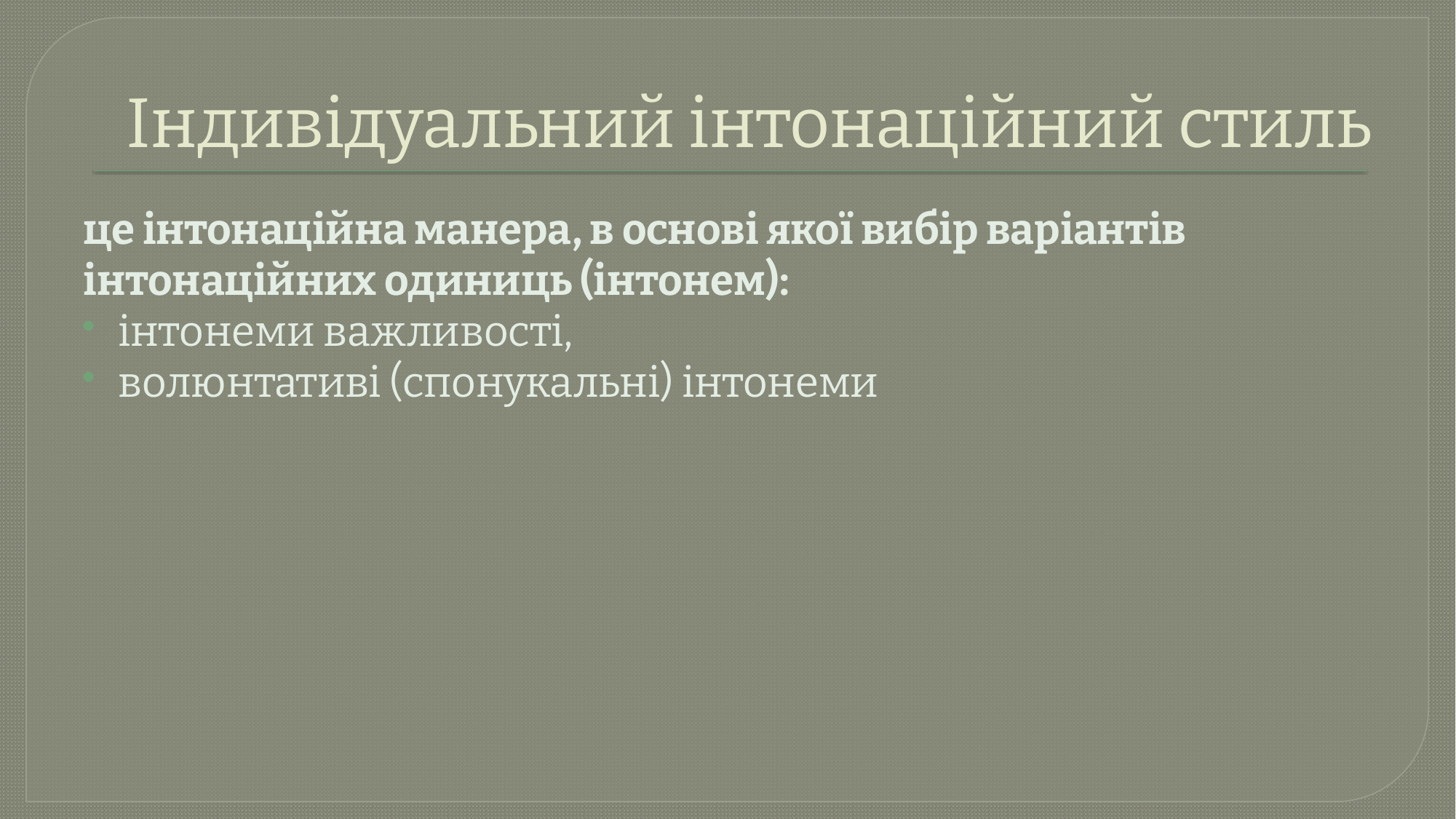

# Індивідуальний інтонаційний стиль
це інтонаційна манера, в основі якої вибір варіантів інтонаційних одиниць (інтонем):
інтонеми важливості,
волюнтативі (спонукальні) інтонеми